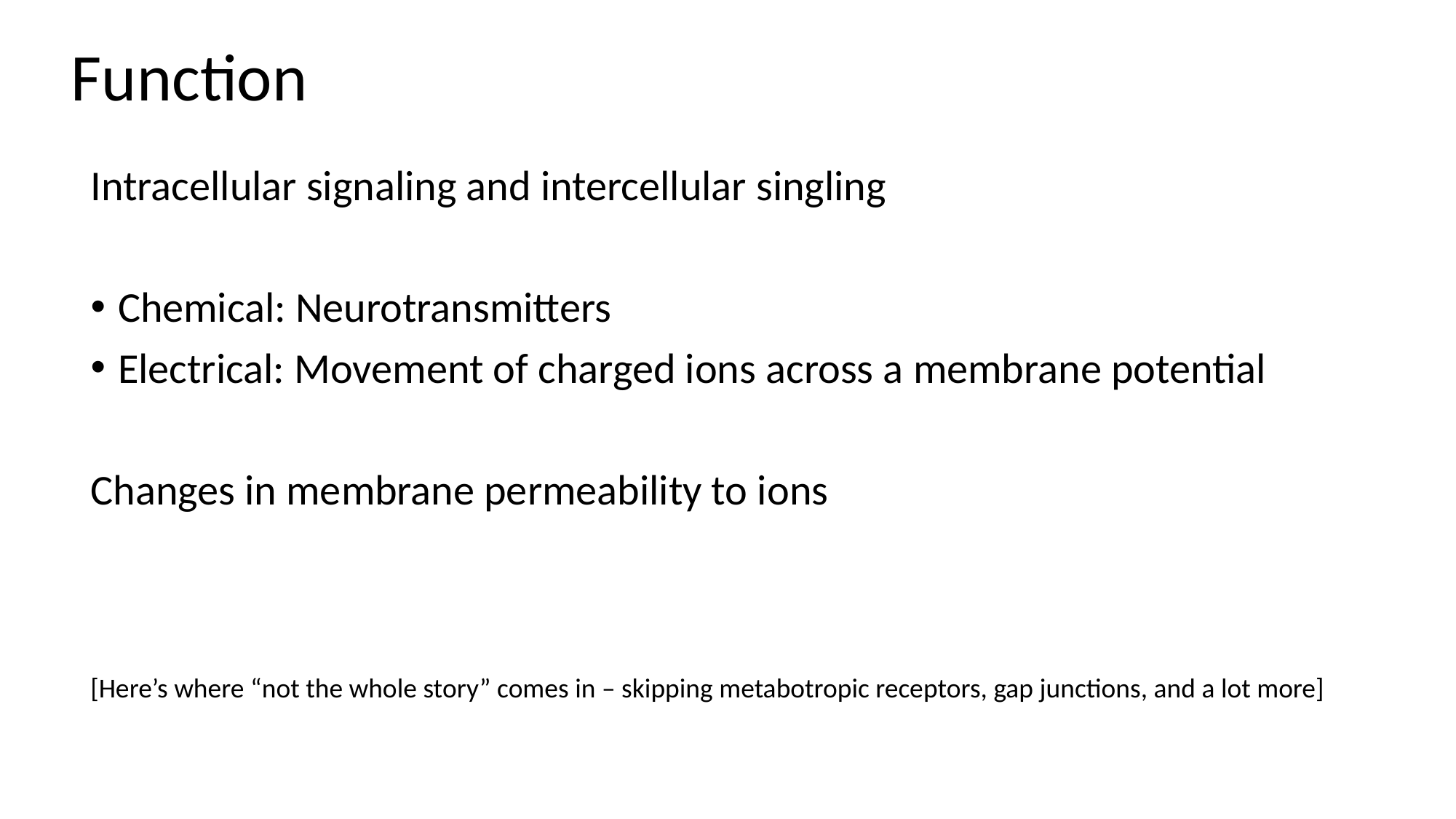

# Function
Intracellular signaling and intercellular singling

Chemical: Neurotransmitters
Electrical: Movement of charged ions across a membrane potential

Changes in membrane permeability to ions

[Here’s where “not the whole story” comes in – skipping metabotropic receptors, gap junctions, and a lot more]